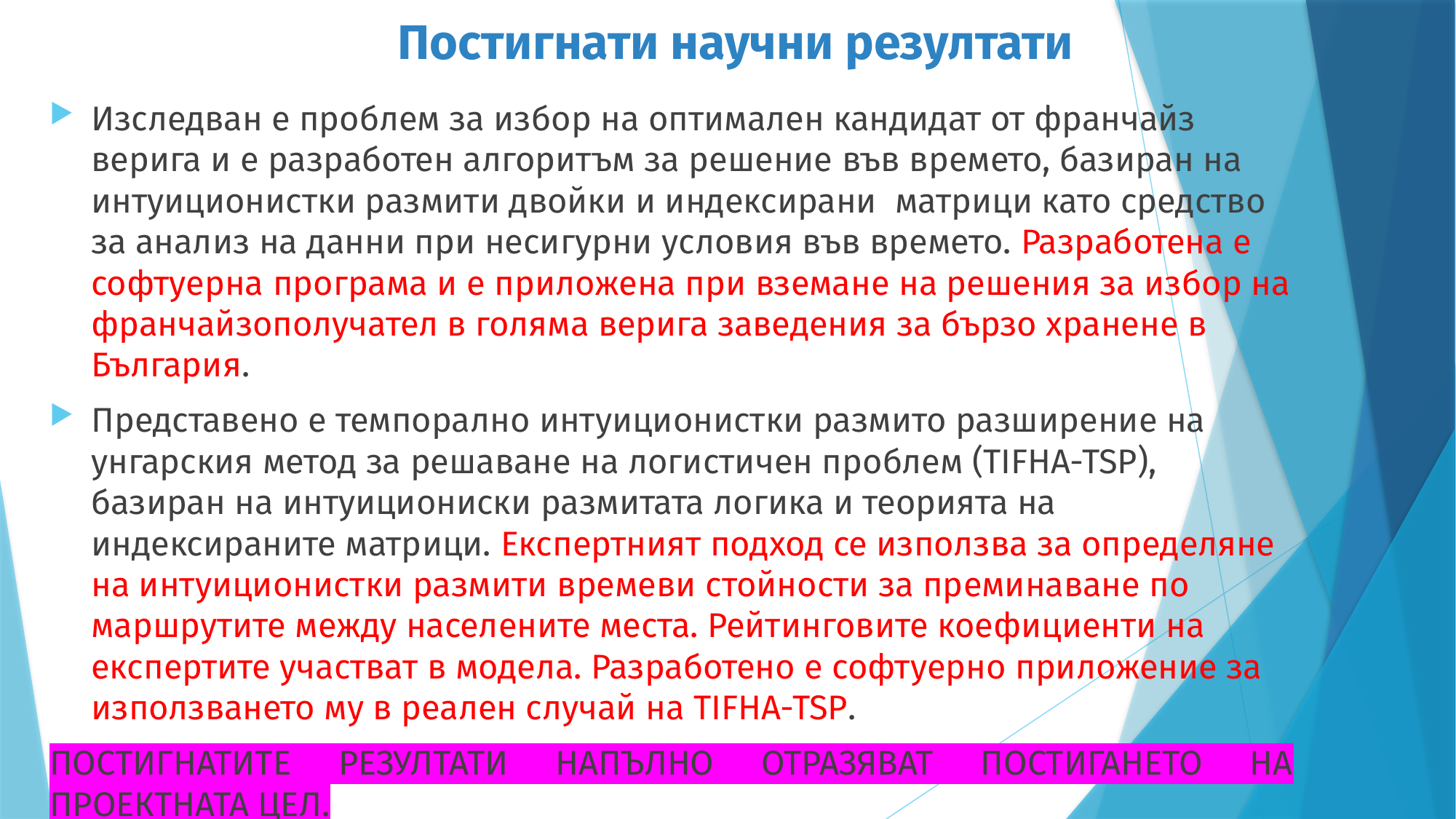

# Постигнати научни резултати
Изследван е проблем за избор на оптимален кандидат от франчайз верига и е разработен алгоритъм за решение във времето, базиран на интуиционистки размити двойки и индексирани  матрици като средство за анализ на данни при несигурни условия във времето. Разработена е софтуерна програма и е приложена при вземане на решения за избор на франчайзополучател в голяма верига заведения за бързо хранене в България.
Представено е темпорално интуиционистки размито разширение на унгарския метод за решаване на логистичен проблем (TIFHA-TSP), базиран на интуициониски размитата логика и теорията на индексираните матрици. Експертният подход се използва за определяне на интуиционистки размити времеви стойности за преминаване по маршрутите между населените места. Рейтинговите коефициенти на експертите участват в модела. Разработено е софтуерно приложение за използването му в реален случай на TIFHA-TSP.
ПОСТИГНАТИТЕ РЕЗУЛТАТИ НАПЪЛНО ОТРАЗЯВАТ ПОСТИГАНЕТО НА ПРОЕКТНАТА ЦЕЛ.